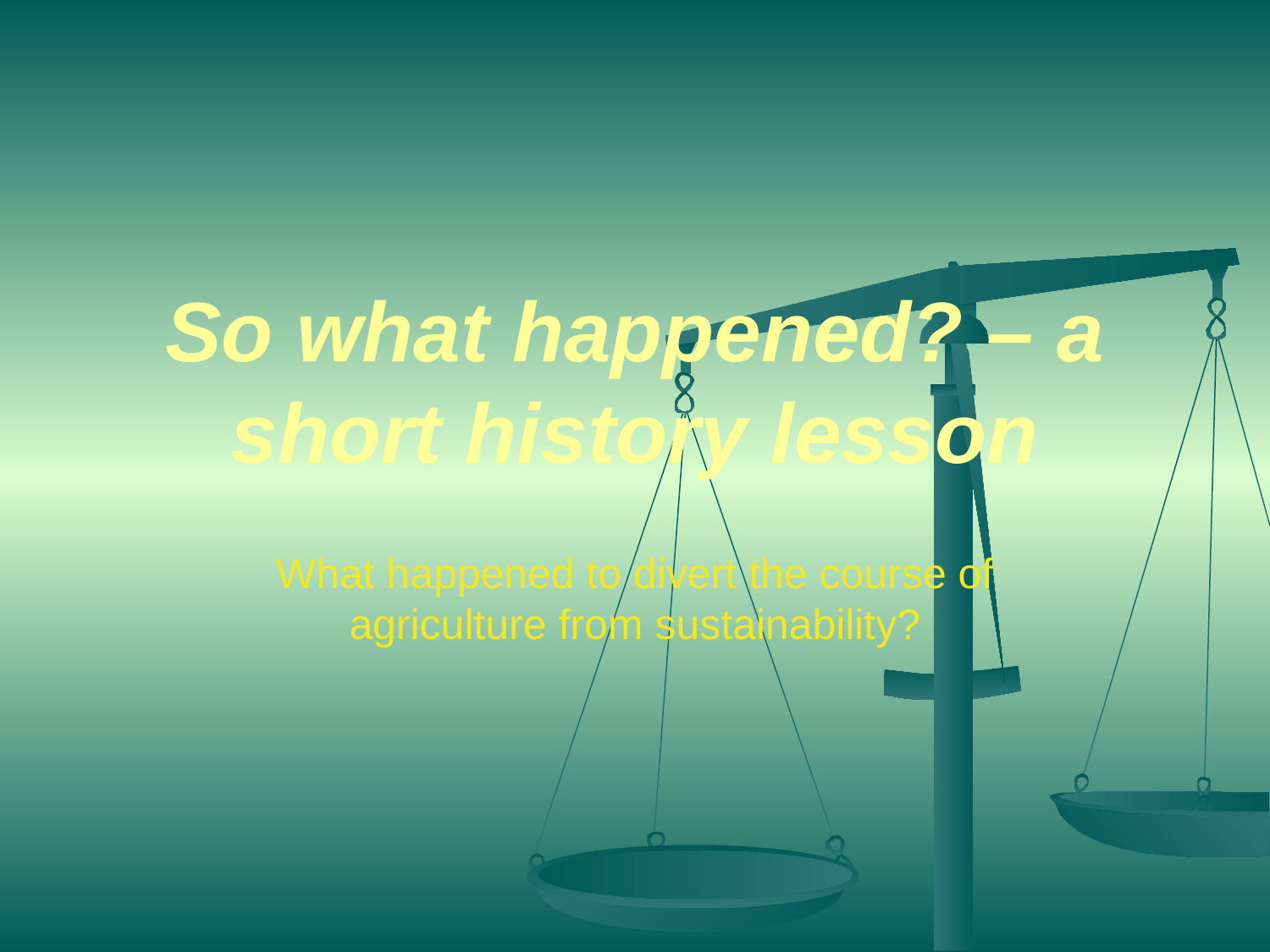

# So what happened? – a short history lesson
What happened to divert the course of agriculture from sustainability?